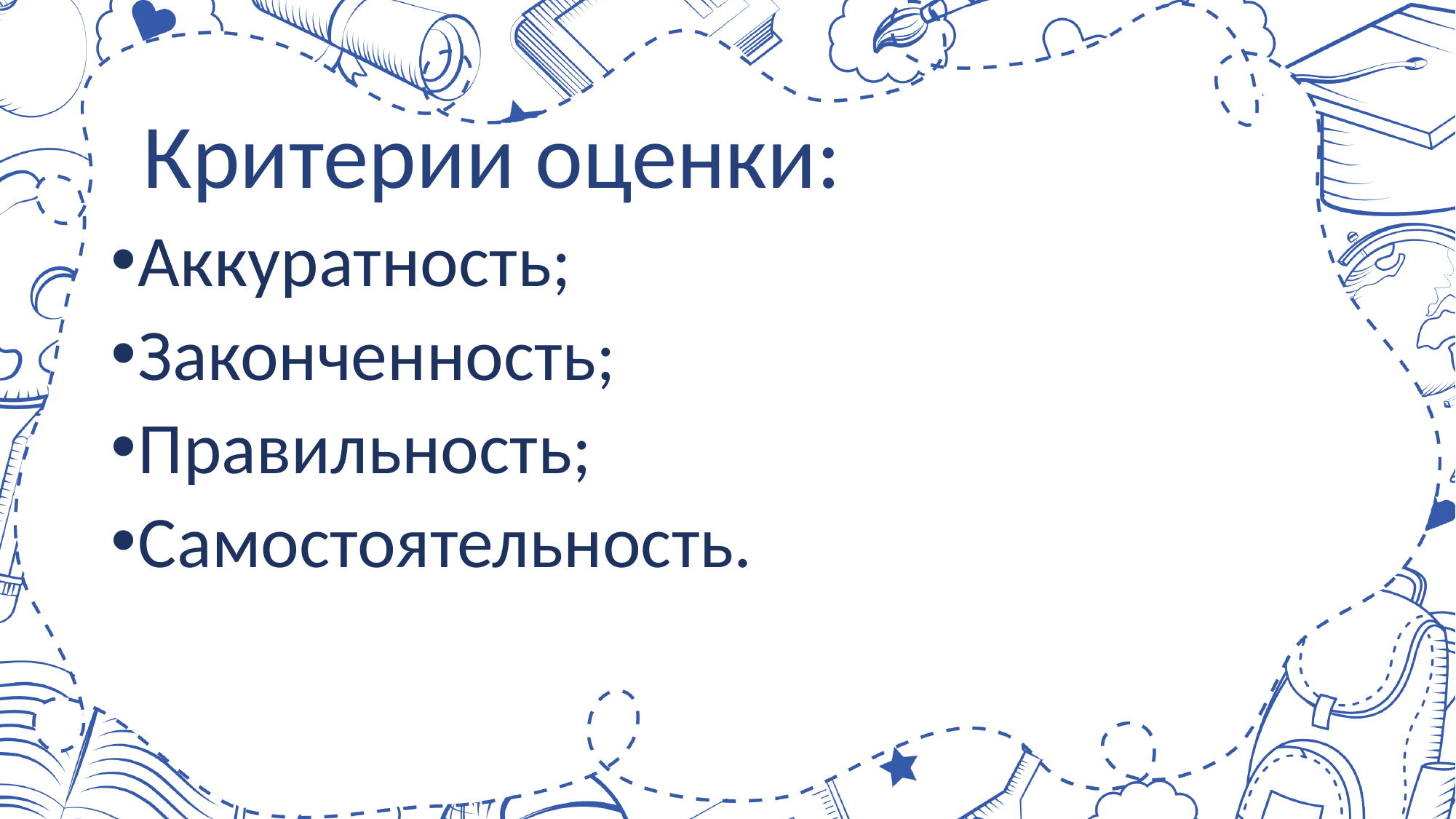

# Критерии оценки:
Аккуратность;
Законченность;
Правильность;
Самостоятельность.